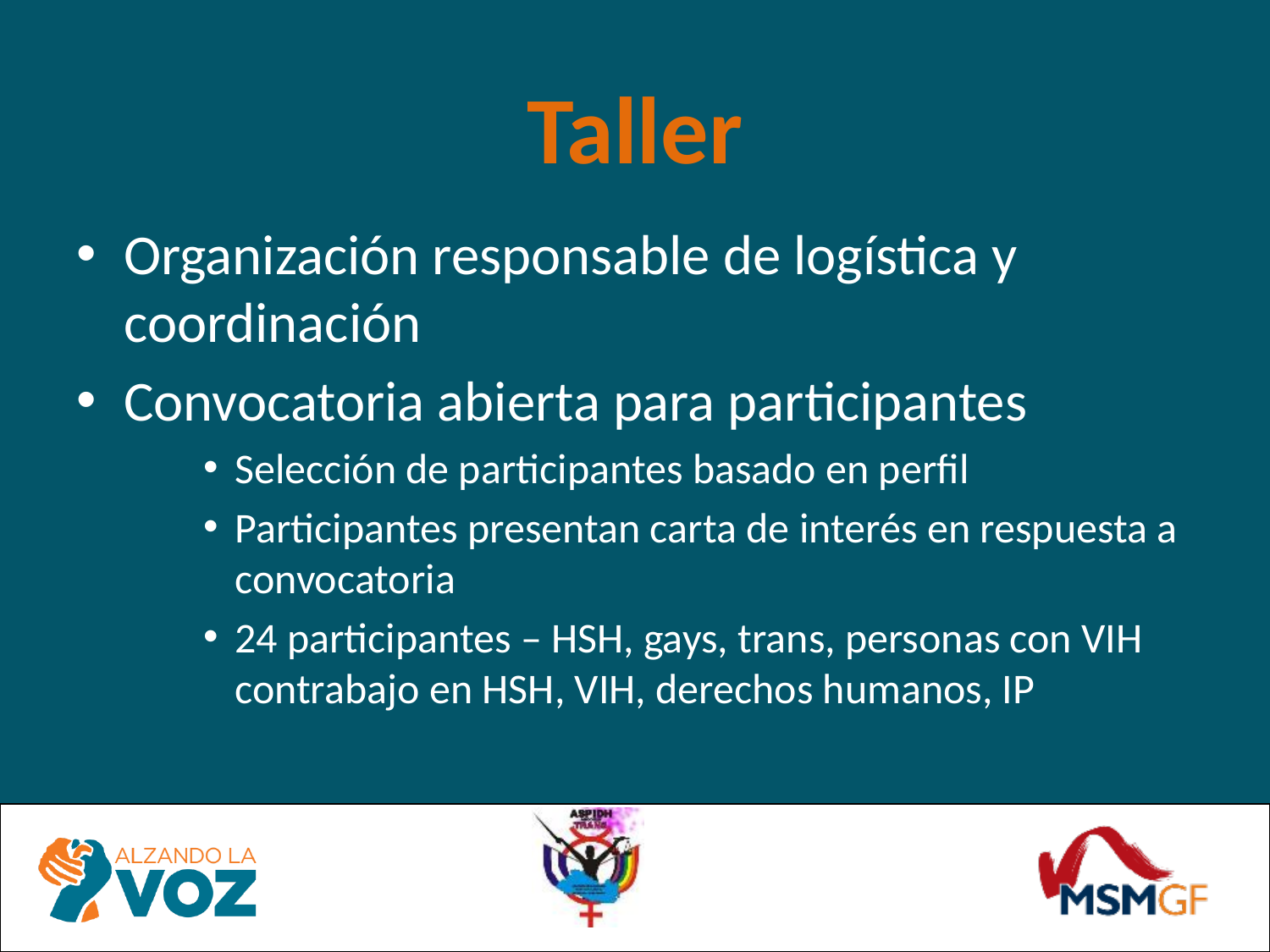

# Taller
Organización responsable de logística y coordinación
Convocatoria abierta para participantes
Selección de participantes basado en perfil
Participantes presentan carta de interés en respuesta a convocatoria
24 participantes – HSH, gays, trans, personas con VIH contrabajo en HSH, VIH, derechos humanos, IP